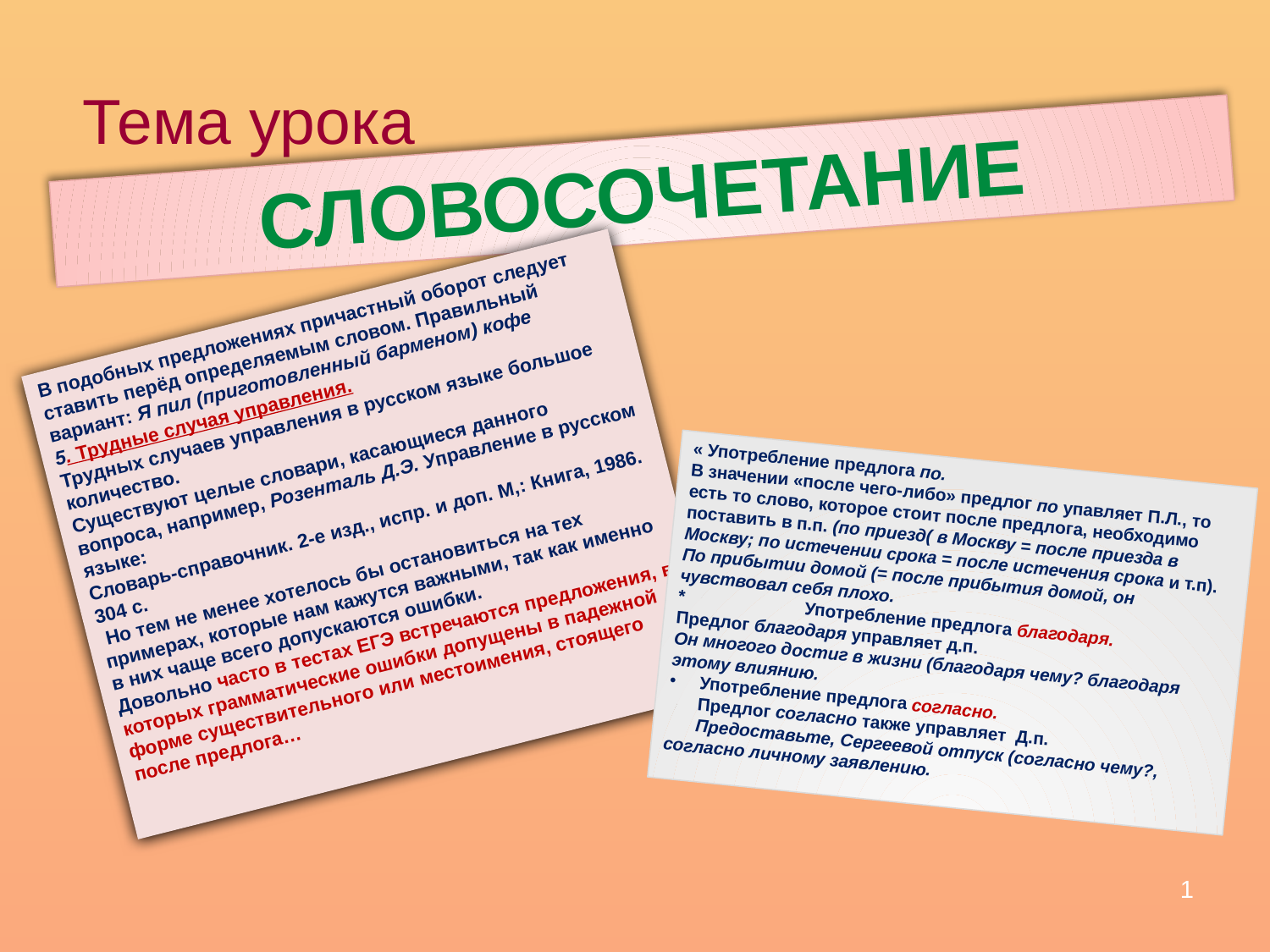

# Тема урока
Словосочетание
В подобных предложениях причастный оборот следует ставить перёд определяемым словом. Правильный вариант: Я пил (приготовленный барменом) кофе
5. Трудные случая управления.
Трудных случаев управления в русском языке большое количество.
Существуют целые словари, касающиеся данного вопроса, например, Розенталь Д.Э. Управление в русском языке:
Словарь-справочник. 2-е изд., испр. и доп. М,: Книга, 1986. 304 с.
 Но тем не менее хотелось бы остановиться на тех примерах, которые нам кажутся важными, так как именно в них чаще всего допускаются ошибки.
Довольно часто в тестах ЕГЭ встречаются предложения, в которых грамматические ошибки допущены в падежной форме существительного или местоимения, стоящего после предлога…

« Употребление предлога по.
В значении «после чего-либо» предлог по уп­авляет П.Л., то есть то слово, которое стоит после предлога, необходимо поставить в п.п. (по приезд( в Москву = после приезда в Москву; по истечении срока = после истечения срока и т.п).
По прибытии домой (= после прибытия домой, он чувствовал себя плохо.
*	Употребление предлога благодаря.
Предлог благодаря управляет д.п.
Он многого достиг в жизни (благодаря чему? благодаря этому влиянию.
Употребление предлога согласно.
Предлог согласно также управляет  Д.п.
Предоставьте, Сергеевой отпуск (согласно чему?,
согласно личному заявлению.

1